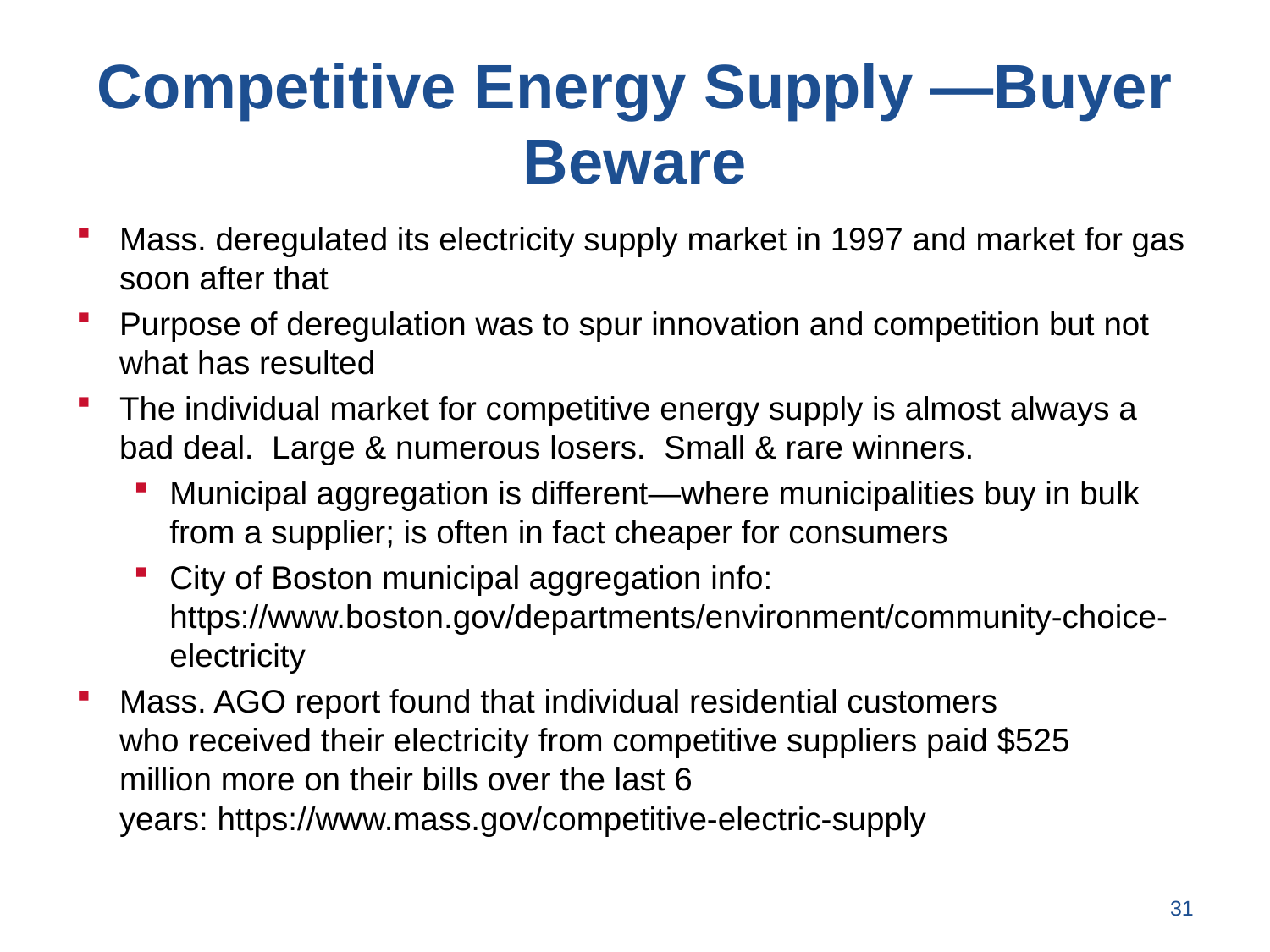

# Competitive Energy Supply —Buyer Beware

Mass. deregulated its electricity supply market in 1997 and market for gas soon after that
Purpose of deregulation was to spur innovation and competition but not what has resulted
The individual market for competitive energy supply is almost always a bad deal.  Large & numerous losers.  Small & rare winners.
Municipal aggregation is different—where municipalities buy in bulk from a supplier; is often in fact cheaper for consumers
City of Boston municipal aggregation info: https://www.boston.gov/departments/environment/community-choice-electricity
Mass. AGO report found that individual residential customers who received their electricity from competitive suppliers paid $525 million more on their bills over the last 6  years: https://www.mass.gov/competitive-electric-supply
31